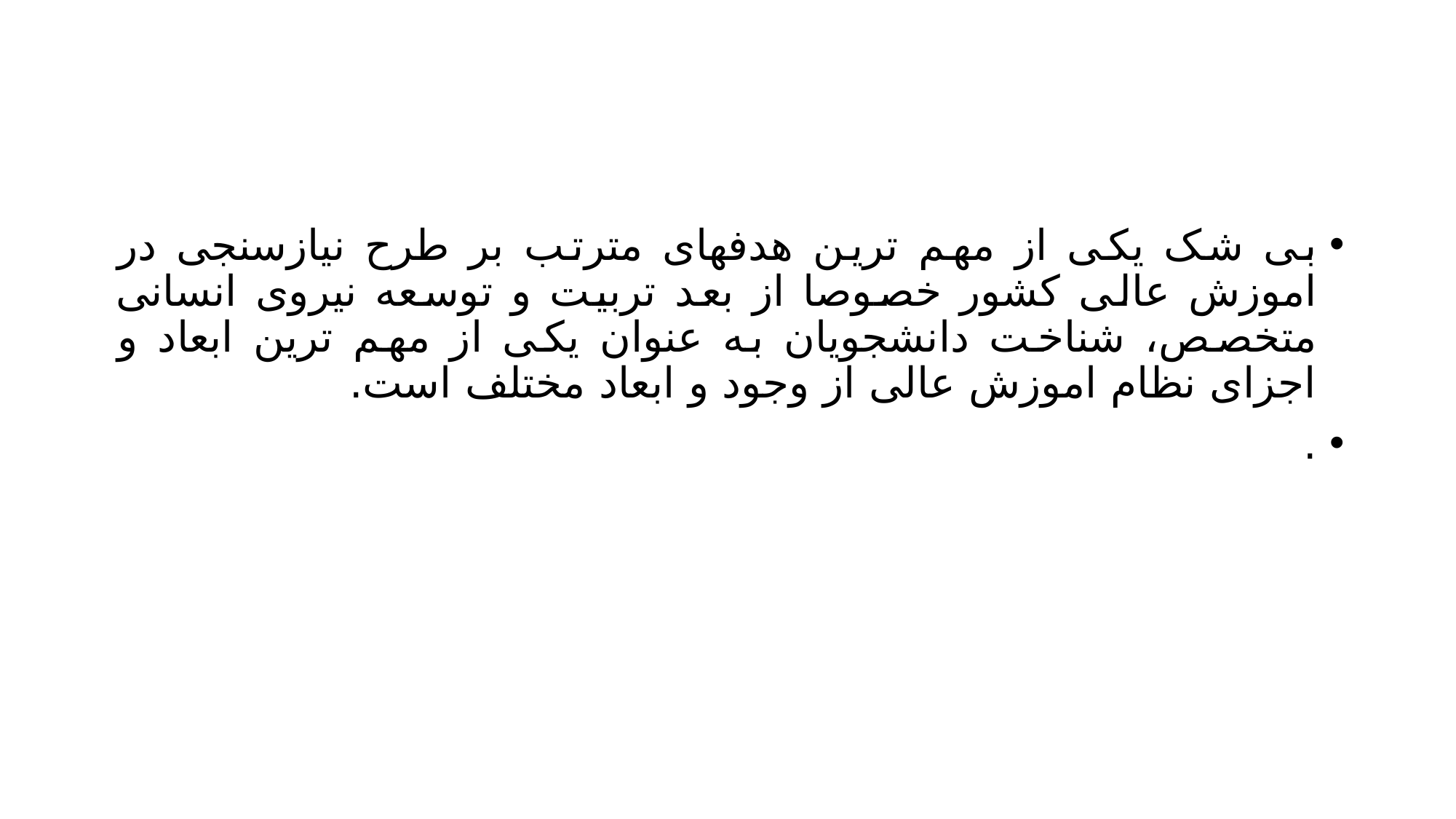

#
بی شک یکی از مهم ترین هدفهای مترتب بر طرح نیازسنجی در اموزش عالی کشور خصوصا از بعد تربیت و توسعه نیروی انسانی متخصص، شناخت دانشجویان به عنوان یکی از مهم ترین ابعاد و اجزای نظام اموزش عالی از وجود و ابعاد مختلف است.
.